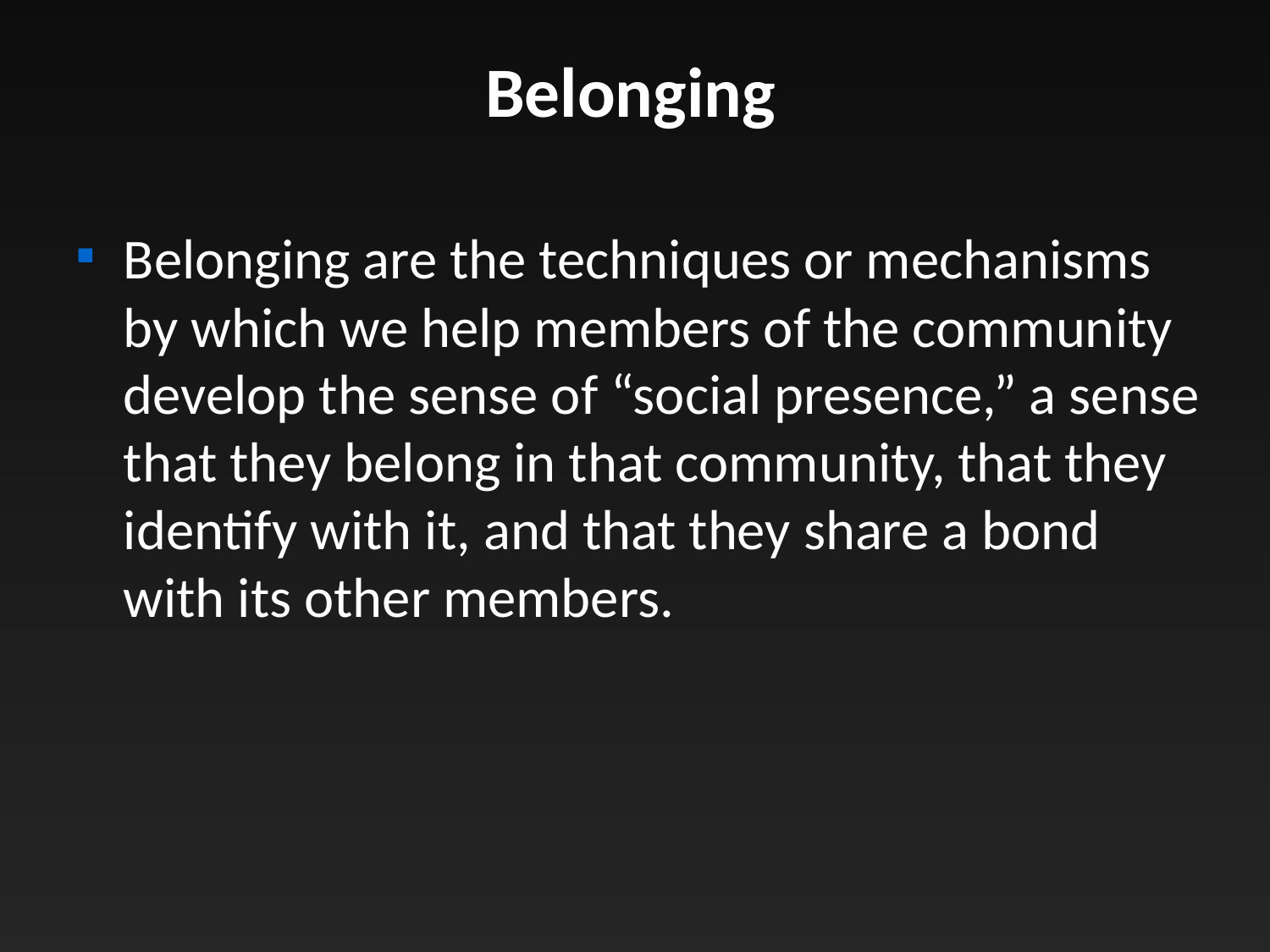

Belonging are the techniques or mechanisms by which we help members of the community develop the sense of “social presence,” a sense that they belong in that community, that they identify with it, and that they share a bond with its other members.
Belonging